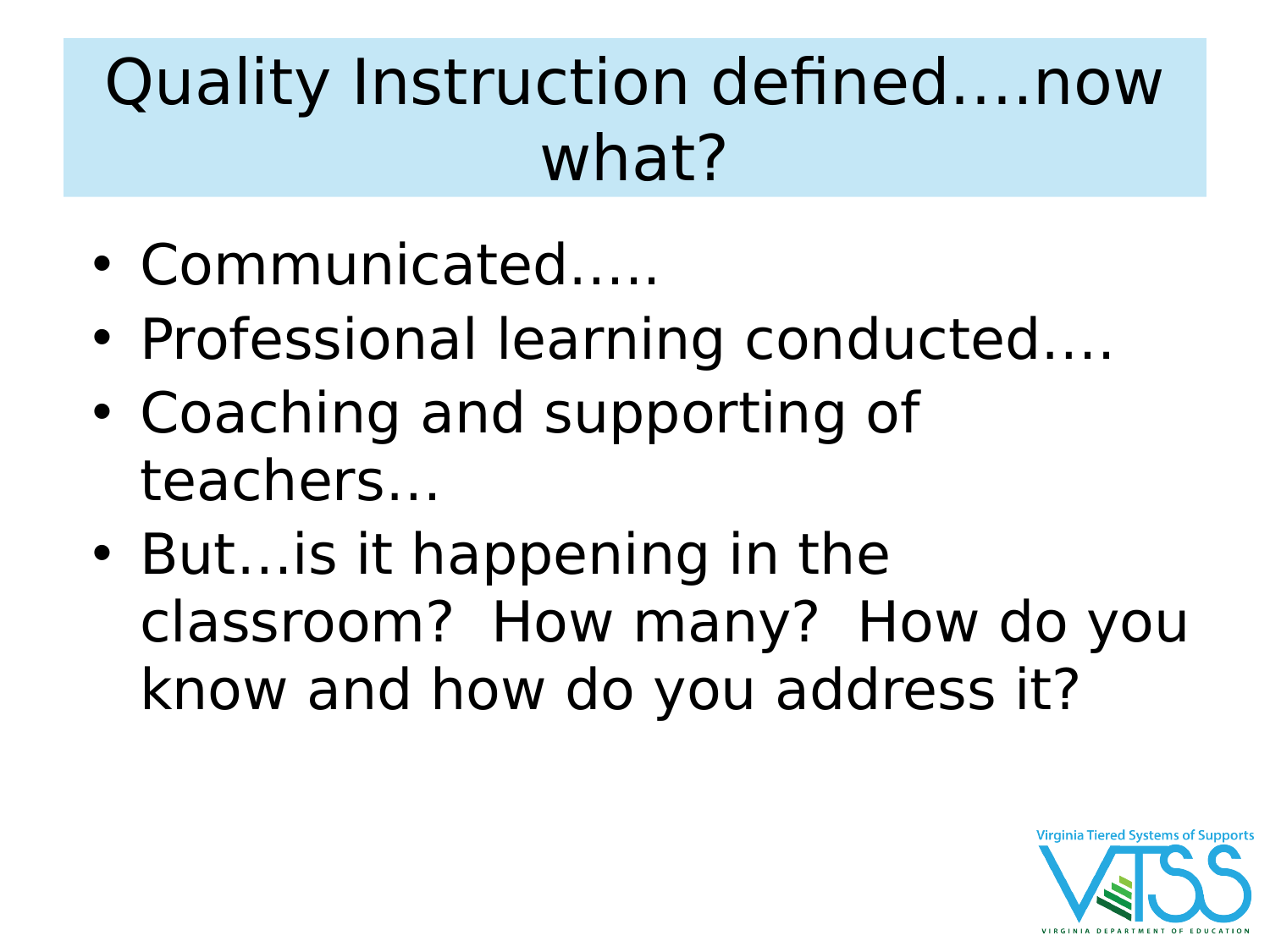

# Quality Instruction defined….now what?
Communicated…..
Professional learning conducted….
Coaching and supporting of teachers…
But…is it happening in the classroom?  How many?  How do you know and how do you address it?